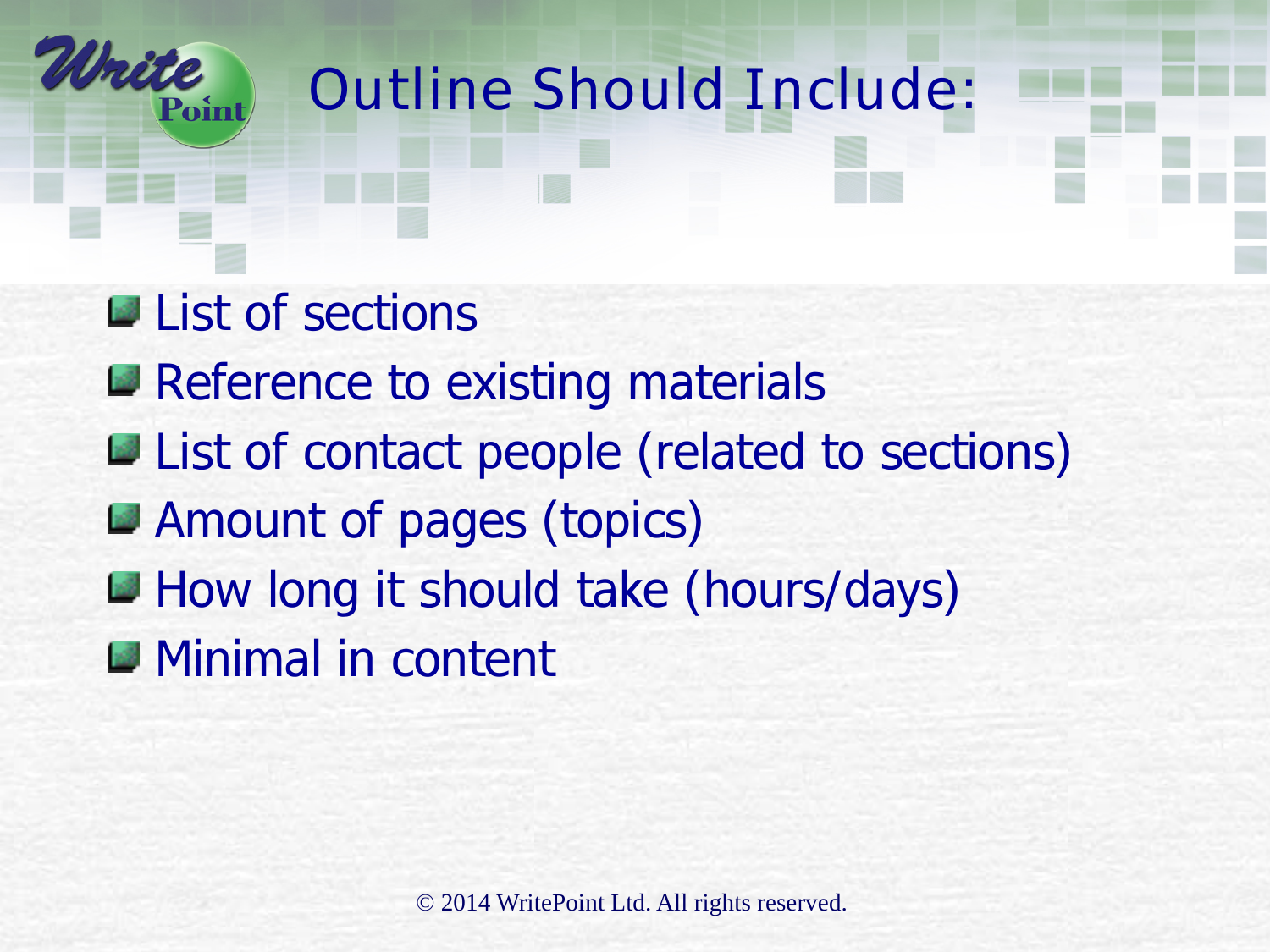

# Outline Should Include:
List of sections
Reference to existing materials
List of contact people (related to sections)
Amount of pages (topics)
How long it should take (hours/days)
Minimal in content

© 2014 WritePoint Ltd. All rights reserved.